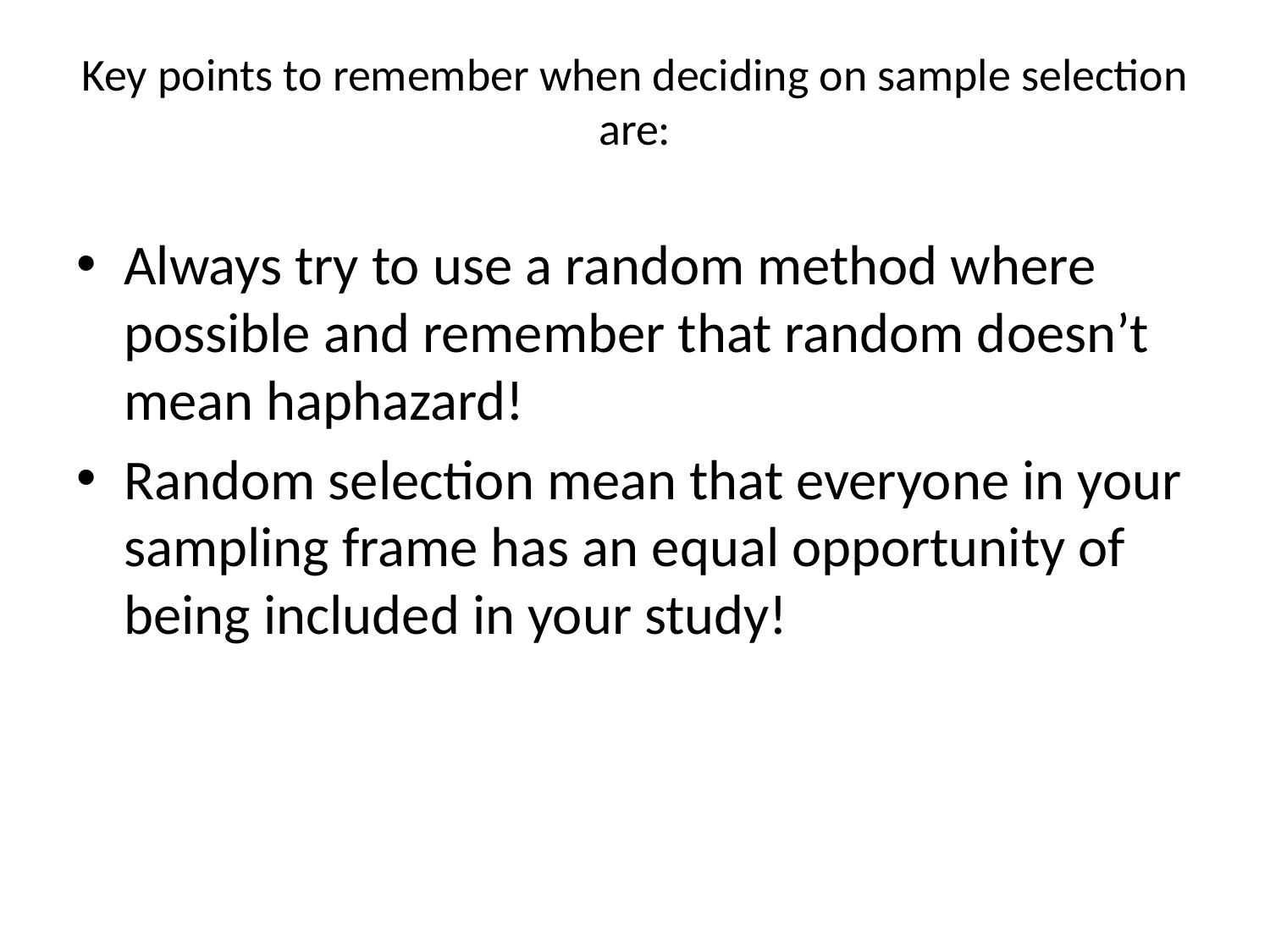

# Key points to remember when deciding on sample selection are:
Always try to use a random method where possible and remember that random doesn’t mean haphazard!
Random selection mean that everyone in your sampling frame has an equal opportunity of being included in your study!